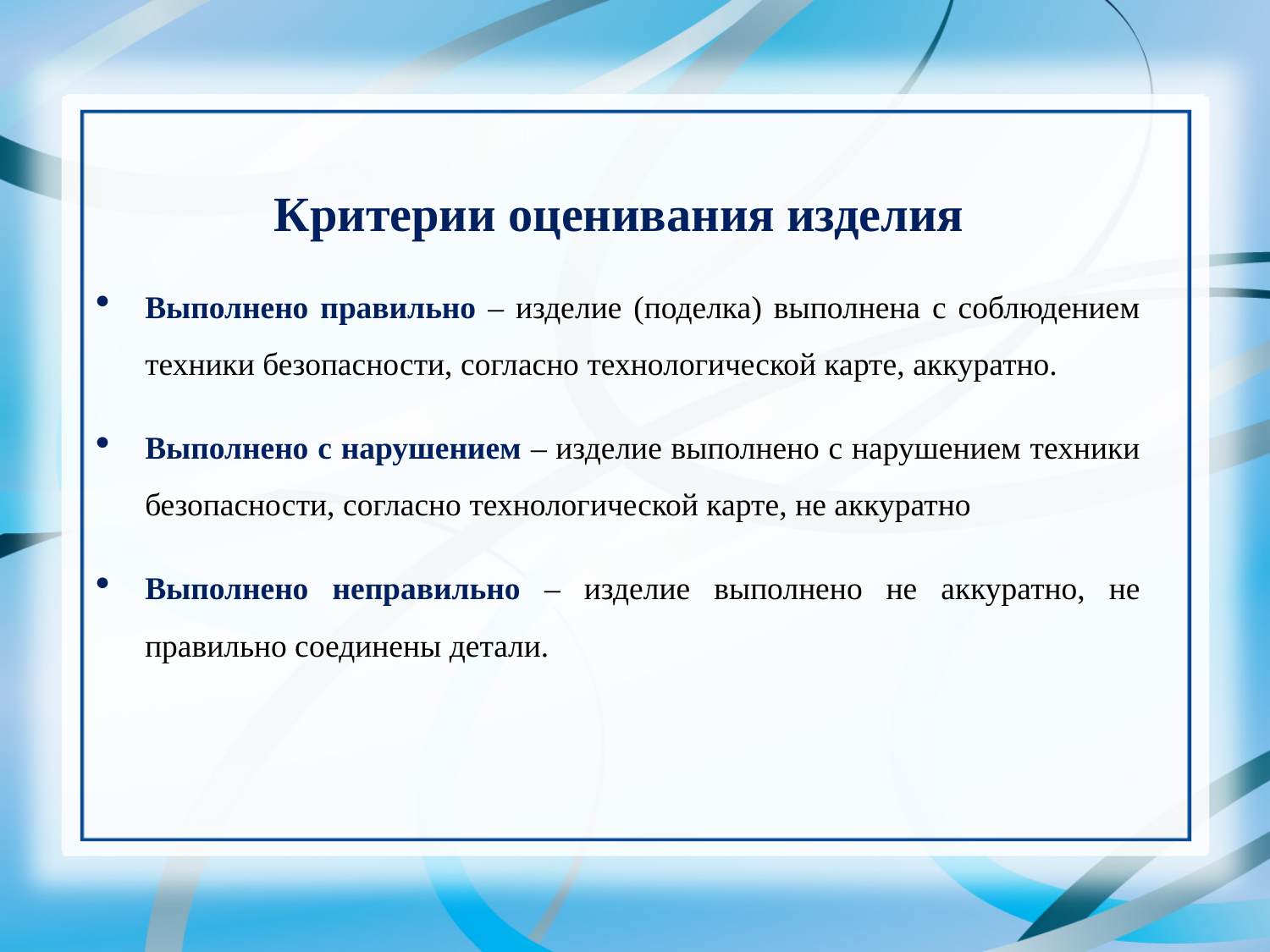

Критерии оценивания изделия
Выполнено правильно – изделие (поделка) выполнена с соблюдением техники безопасности, согласно технологической карте, аккуратно.
Выполнено с нарушением – изделие выполнено с нарушением техники безопасности, согласно технологической карте, не аккуратно
Выполнено неправильно – изделие выполнено не аккуратно, не правильно соединены детали.